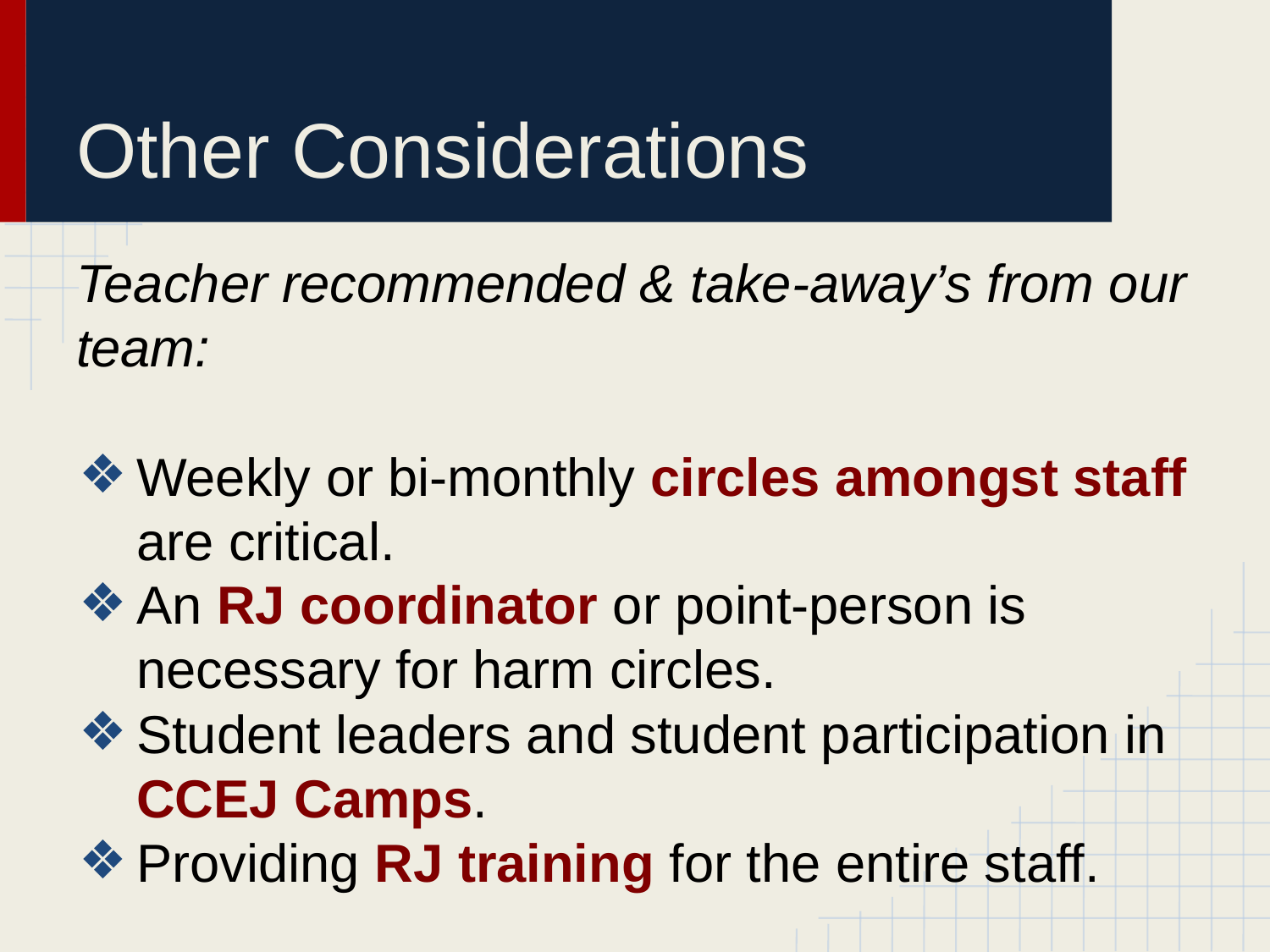

# Other Considerations
Teacher recommended & take-away’s from our team:

Weekly or bi-monthly circles amongst staff are critical.
An RJ coordinator or point-person is necessary for harm circles.
Student leaders and student participation in CCEJ Camps.
Providing RJ training for the entire staff.